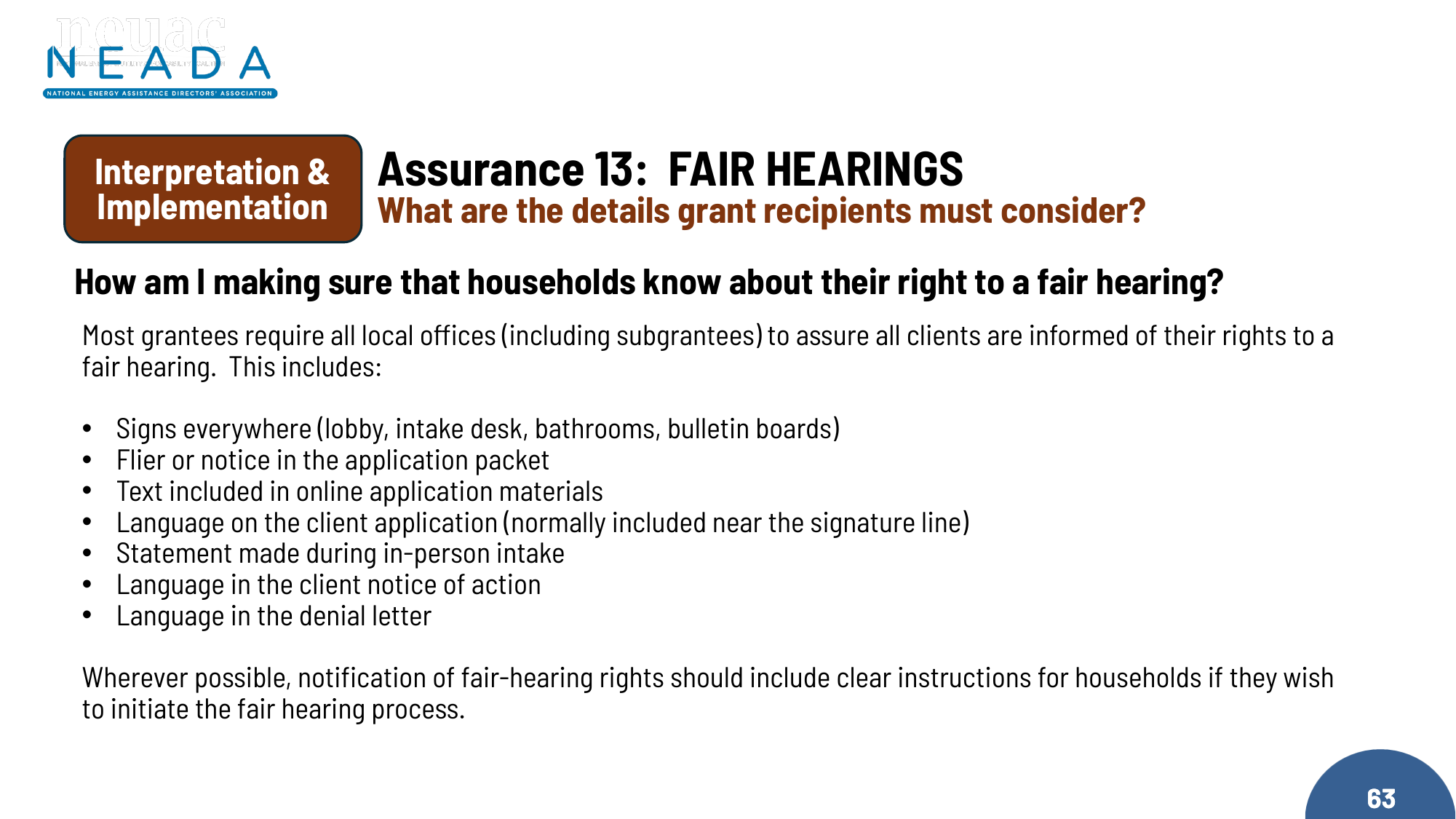

Interpretation & Implementation
Assurance 13:  FAIR HEARINGS
What are the details grant recipients must consider?
How am I making sure that households know about their right to a fair hearing?

Most grantees require all local offices (including subgrantees) to assure all clients are informed of their rights to a fair hearing.  This includes:

Signs everywhere (lobby, intake desk, bathrooms, bulletin boards)
Flier or notice in the application packet
Text included in online application materials
Language on the client application (normally included near the signature line)
Statement made during in-person intake
Language in the client notice of action
Language in the denial letter

Wherever possible, notification of fair-hearing rights should include clear instructions for households if they wish to initiate the fair hearing process.